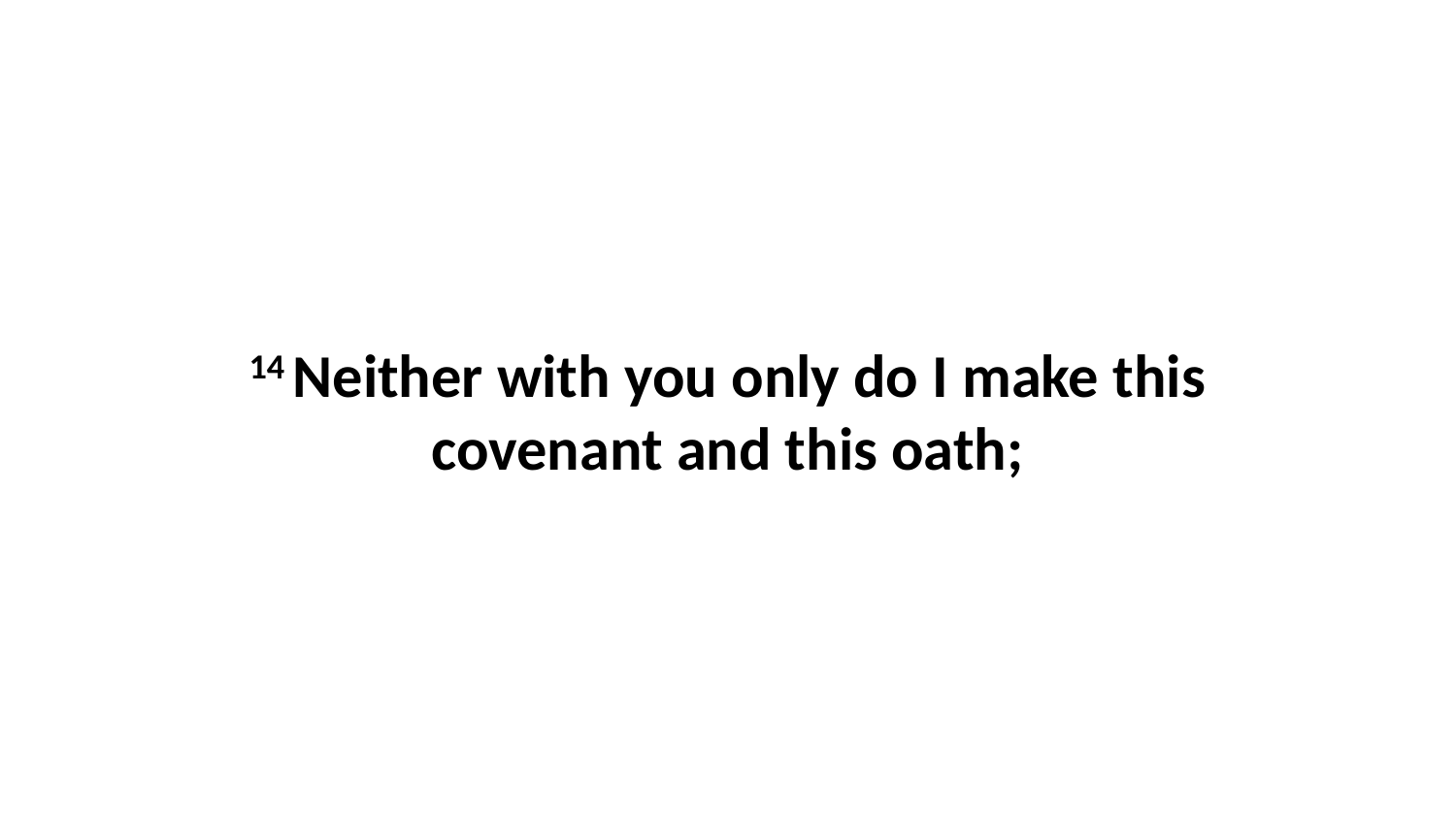

14 Neither with you only do I make this covenant and this oath;